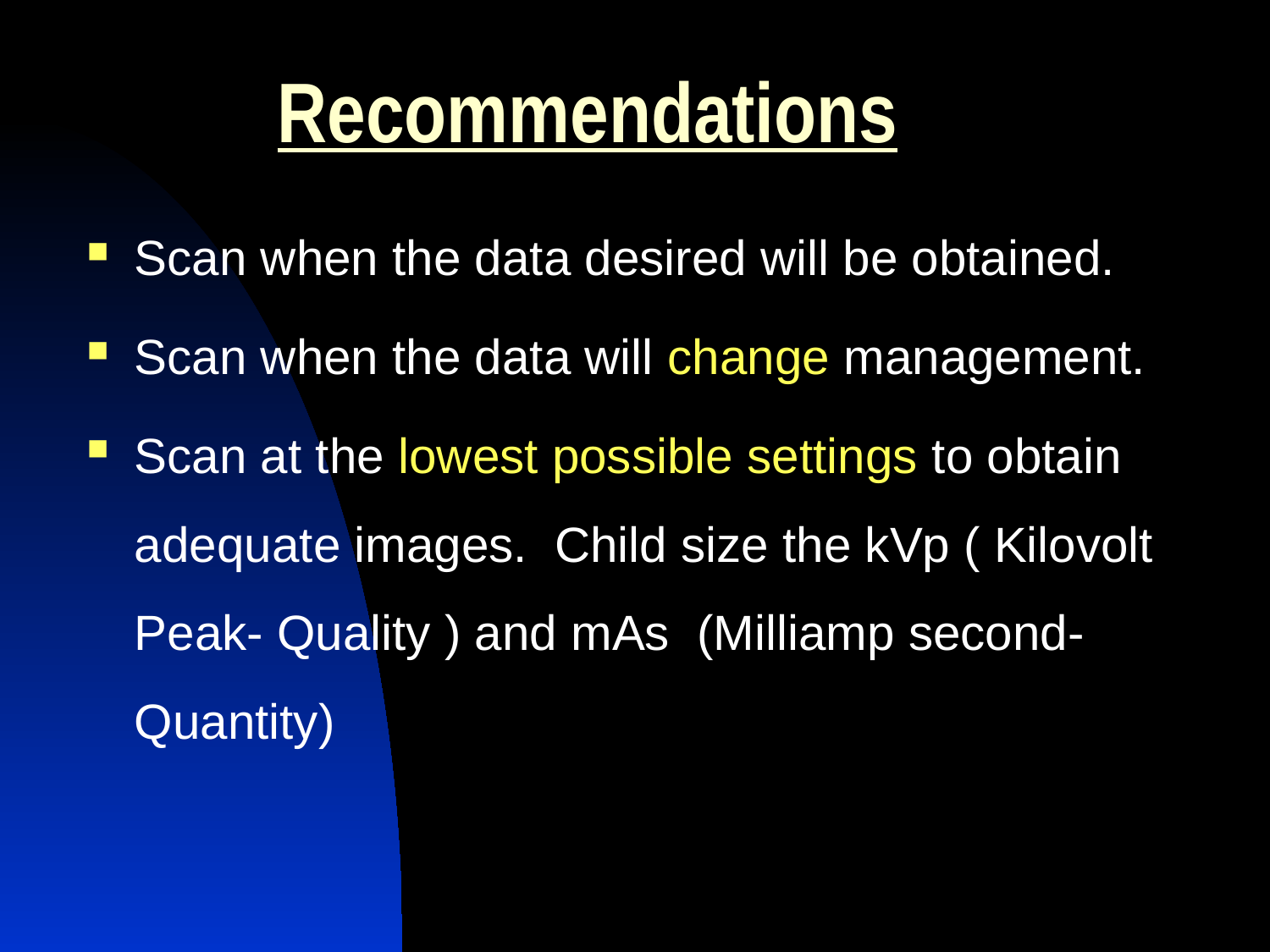

# Recommendations
Scan when the data desired will be obtained.
Scan when the data will change management.
Scan at the lowest possible settings to obtain adequate images.  Child size the kVp ( Kilovolt Peak- Quality ) and mAs  (Milliamp second-Quantity)